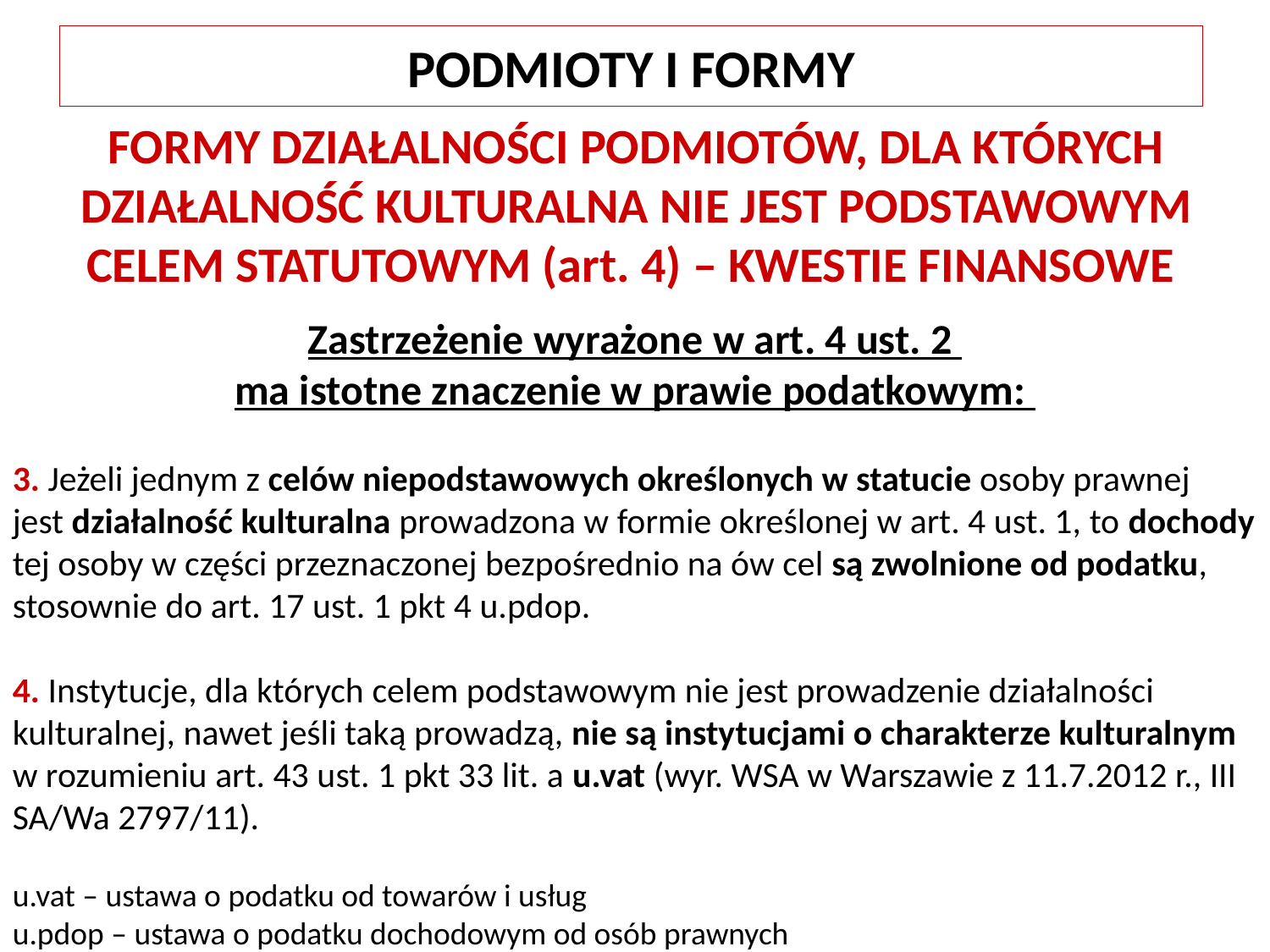

PODMIOTY I FORMY
FORMY DZIAŁALNOŚCI PODMIOTÓW, DLA KTÓRYCH DZIAŁALNOŚĆ KULTURALNA NIE JEST PODSTAWOWYM CELEM STATUTOWYM (art. 4) – KWESTIE FINANSOWE
Zastrzeżenie wyrażone w art. 4 ust. 2
ma istotne znaczenie w prawie podatkowym:

3. Jeżeli jednym z celów niepodstawowych określonych w statucie osoby prawnej
jest działalność kulturalna prowadzona w formie określonej w art. 4 ust. 1, to dochody
tej osoby w części przeznaczonej bezpośrednio na ów cel są zwolnione od podatku,
stosownie do art. 17 ust. 1 pkt 4 u.pdop.

4. Instytucje, dla których celem podstawowym nie jest prowadzenie działalności kulturalnej, nawet jeśli taką prowadzą, nie są instytucjami o charakterze kulturalnym w rozumieniu art. 43 ust. 1 pkt 33 lit. a u.vat (wyr. WSA w Warszawie z 11.7.2012 r., III SA/Wa 2797/11).

u.vat – ustawa o podatku od towarów i usług
u.pdop – ustawa o podatku dochodowym od osób prawnych